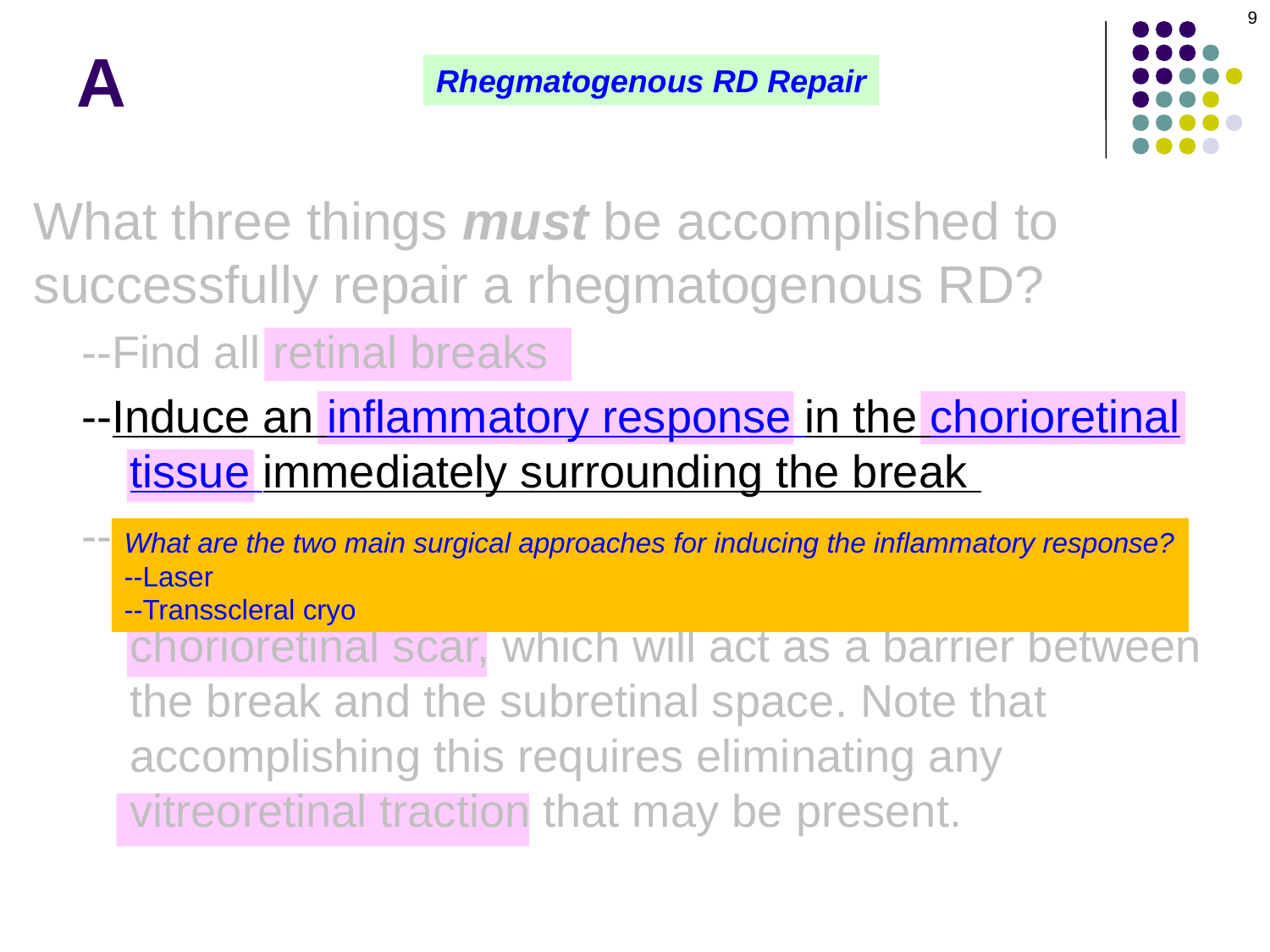

9
# A
Rhegmatogenous RD Repair

What three things must be accomplished to successfully repair a rhegmatogenous RD?
--Find all retinal breaks
--Induce an inflammatory response in the chorioretinal tissue immediately surrounding the break
--Bring the inflamed choroid and retinal tissue into apposition long enough to allow formation of a chorioretinal scar, which will act as a barrier between the break and the subretinal space. Note that accomplishing this requires eliminating any vitreoretinal traction that may be present.

What are the two main surgical approaches for inducing the inflammatory response?
--Laser
--Transscleral cryo